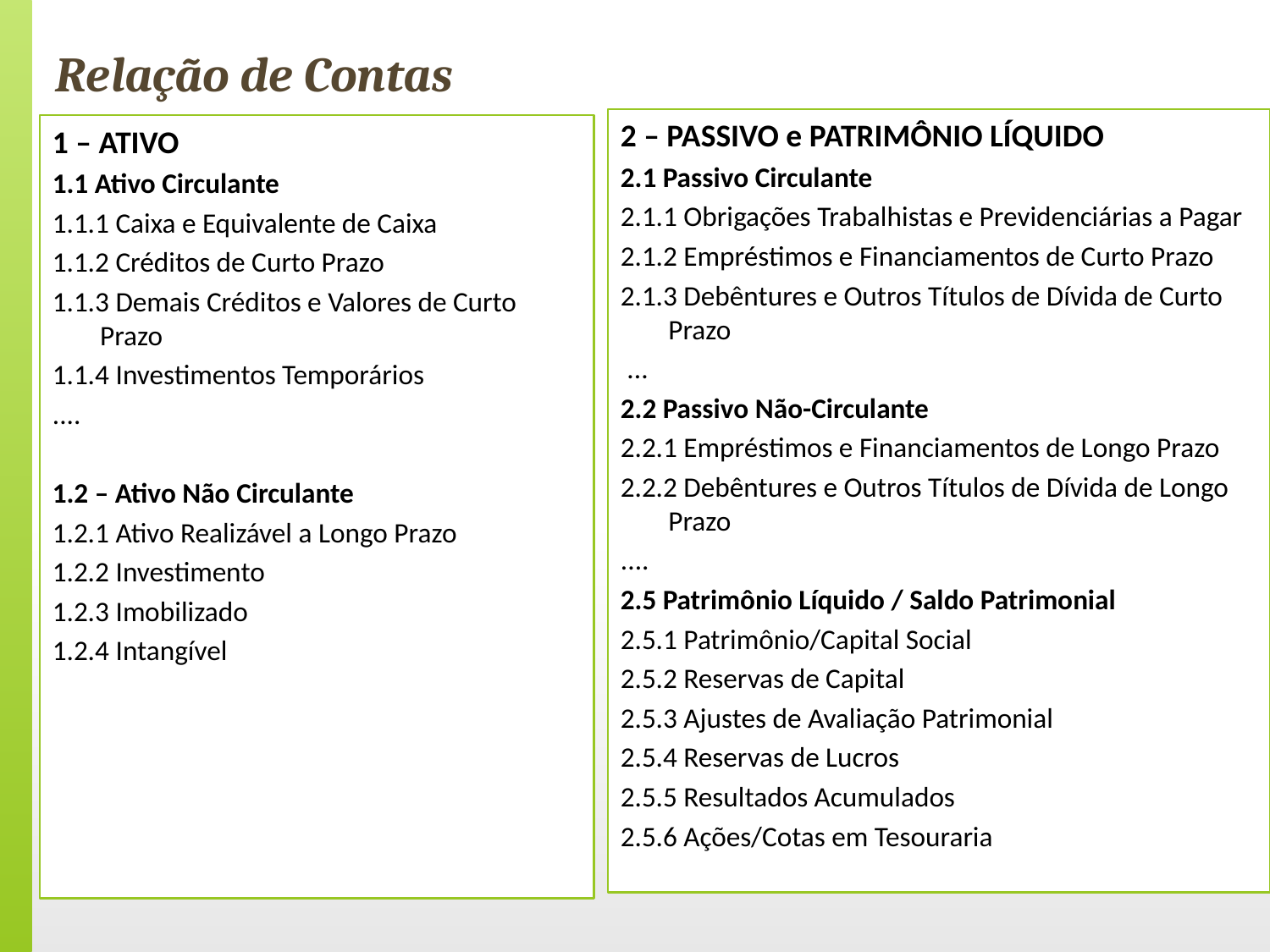

Relação de Contas
2 – PASSIVO e PATRIMÔNIO LÍQUIDO
2.1 Passivo Circulante
2.1.1 Obrigações Trabalhistas e Previdenciárias a Pagar
2.1.2 Empréstimos e Financiamentos de Curto Prazo
2.1.3 Debêntures e Outros Títulos de Dívida de Curto Prazo
 ...
2.2 Passivo Não-Circulante
2.2.1 Empréstimos e Financiamentos de Longo Prazo
2.2.2 Debêntures e Outros Títulos de Dívida de Longo Prazo
....
2.5 Patrimônio Líquido / Saldo Patrimonial
2.5.1 Patrimônio/Capital Social
2.5.2 Reservas de Capital
2.5.3 Ajustes de Avaliação Patrimonial
2.5.4 Reservas de Lucros
2.5.5 Resultados Acumulados
2.5.6 Ações/Cotas em Tesouraria

1 – ATIVO
1.1 Ativo Circulante
1.1.1 Caixa e Equivalente de Caixa
1.1.2 Créditos de Curto Prazo
1.1.3 Demais Créditos e Valores de Curto Prazo
1.1.4 Investimentos Temporários
....

1.2 – Ativo Não Circulante
1.2.1 Ativo Realizável a Longo Prazo
1.2.2 Investimento
1.2.3 Imobilizado
1.2.4 Intangível

32